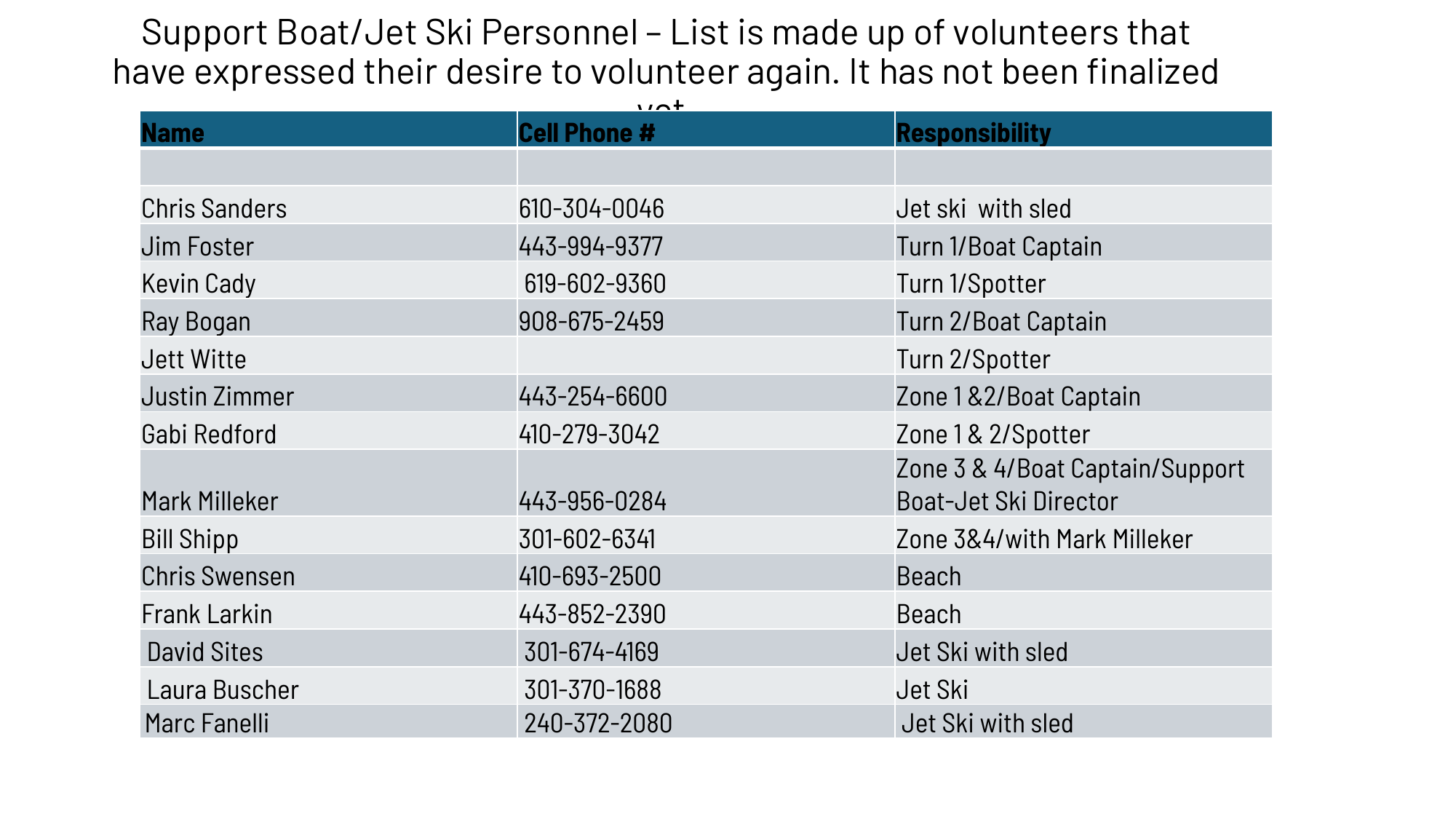

# Support Boat/Jet Ski Personnel – List is made up of volunteers that have expressed their desire to volunteer again. It has not been finalized yet.
| Name | Cell Phone # | Responsibility |
| --- | --- | --- |
|  |  |  |
| Chris Sanders | 610-304-0046 | Jet ski with sled |
| Jim Foster | 443-994-9377 | Turn 1/Boat Captain |
| Kevin Cady | 619-602-9360 | Turn 1/Spotter |
| Ray Bogan | 908-675-2459 | Turn 2/Boat Captain |
| Jett Witte |  | Turn 2/Spotter |
| Justin Zimmer | 443-254-6600 | Zone 1 &2/Boat Captain |
| Gabi Redford | 410-279-3042 | Zone 1 & 2/Spotter |
| Mark Milleker | 443-956-0284 | Zone 3 & 4/Boat Captain/Support Boat-Jet Ski Director |
| Bill Shipp | 301-602-6341 | Zone 3&4/with Mark Milleker |
| Chris Swensen | 410-693-2500 | Beach |
| Frank Larkin | 443-852-2390 | Beach |
| David Sites | 301-674-4169 | Jet Ski with sled |
| Laura Buscher | 301-370-1688 | Jet Ski |
| Marc Fanelli | 240-372-2080 | Jet Ski with sled |